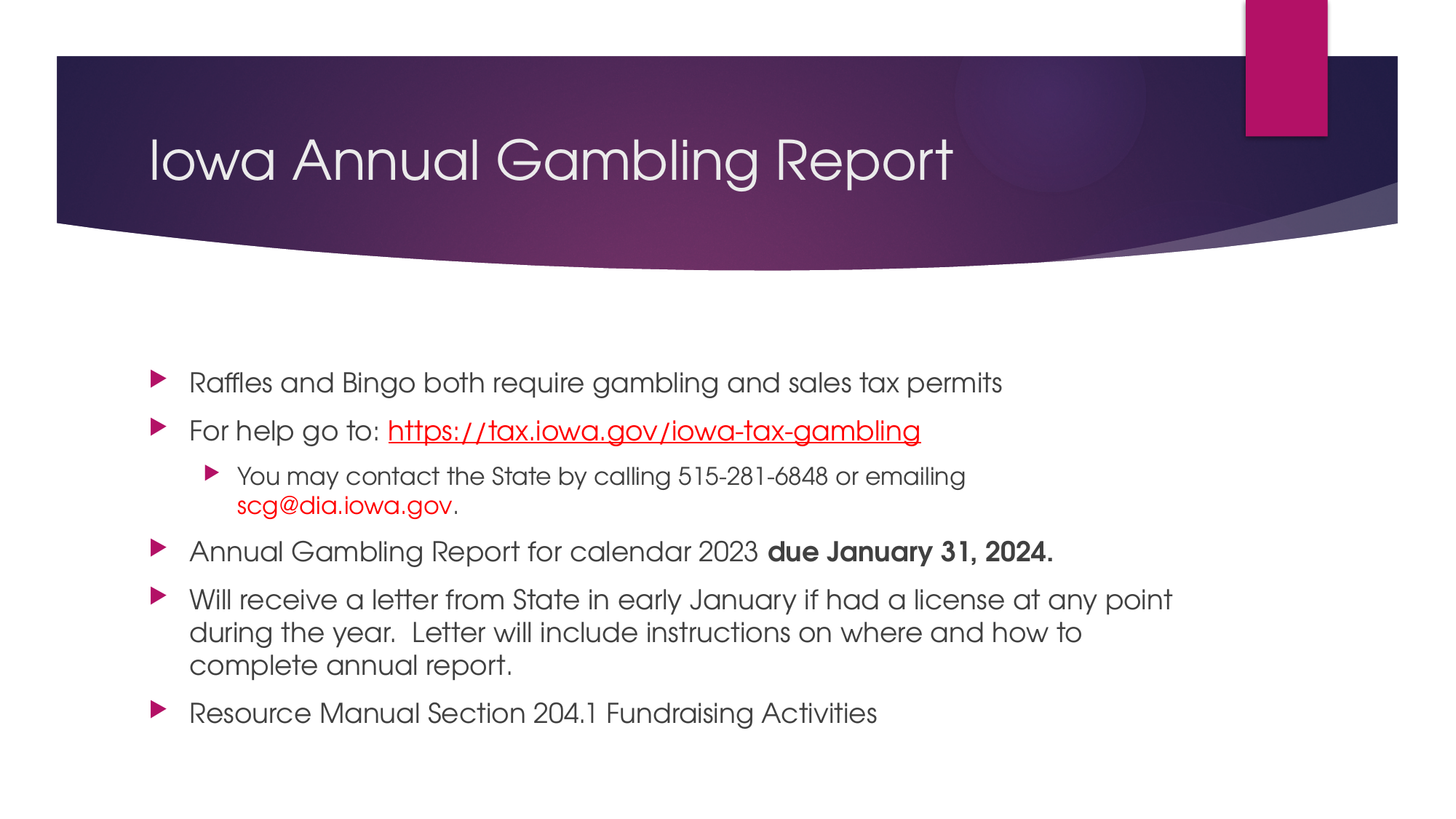

# Iowa Annual Gambling Report
Raffles and Bingo both require gambling and sales tax permits
For help go to: https://tax.iowa.gov/iowa-tax-gambling
You may contact the State by calling 515-281-6848 or emailing scg@dia.iowa.gov.
Annual Gambling Report for calendar 2023 due January 31, 2024.
Will receive a letter from State in early January if had a license at any point during the year.  Letter will include instructions on where and how to complete annual report.
Resource Manual Section 204.1 Fundraising Activities